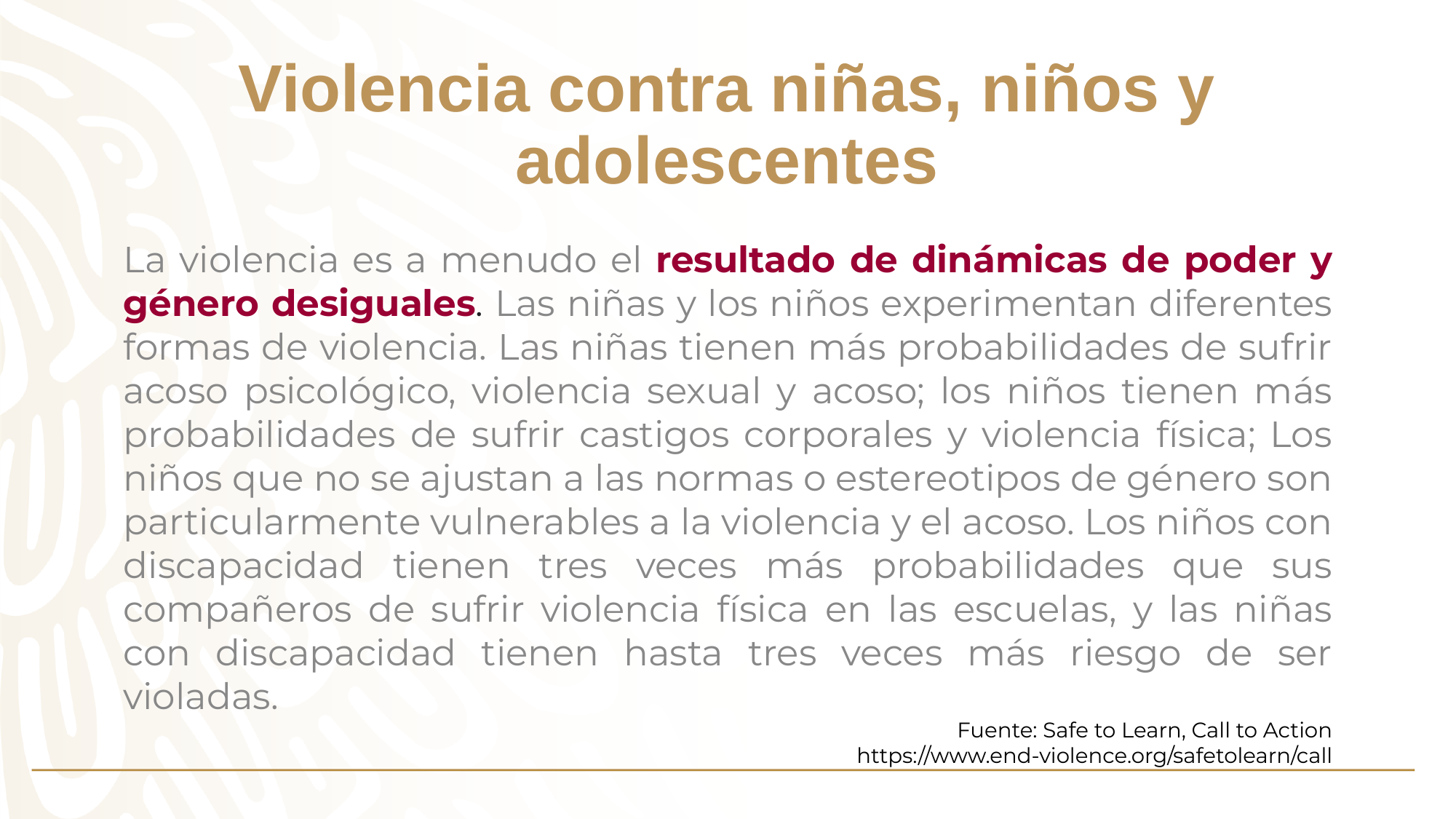

# Violencia contra niñas, niños y adolescentes
La violencia es a menudo el resultado de dinámicas de poder y género desiguales. Las niñas y los niños experimentan diferentes formas de violencia. Las niñas tienen más probabilidades de sufrir acoso psicológico, violencia sexual y acoso; los niños tienen más probabilidades de sufrir castigos corporales y violencia física; Los niños que no se ajustan a las normas o estereotipos de género son particularmente vulnerables a la violencia y el acoso. Los niños con discapacidad tienen tres veces más probabilidades que sus compañeros de sufrir violencia física en las escuelas, y las niñas con discapacidad tienen hasta tres veces más riesgo de ser violadas.
Fuente: Safe to Learn, Call to Action
https://www.end-violence.org/safetolearn/call